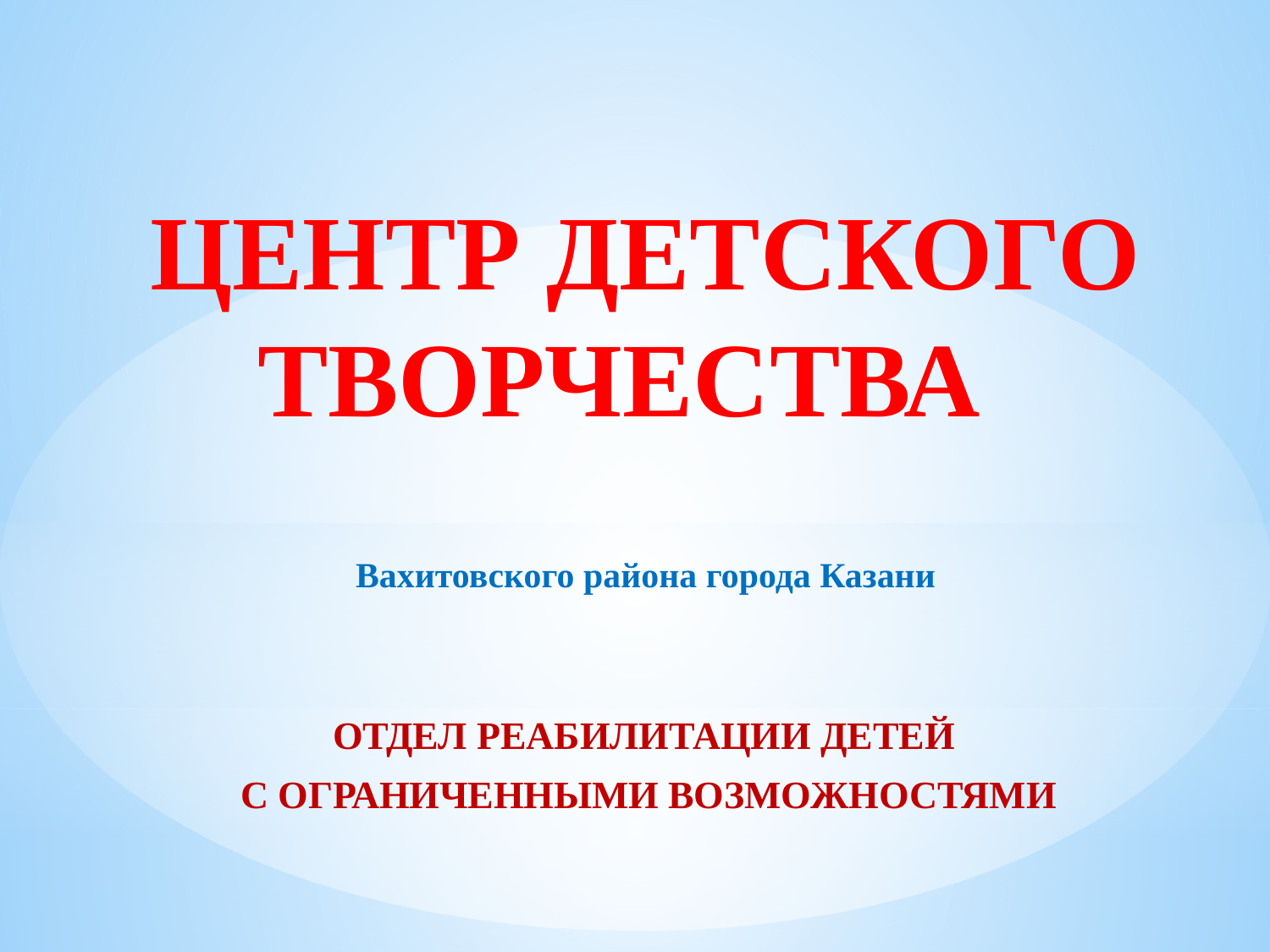

# ЦЕНТР ДЕТСКОГО ТВОРЧЕСТВА Вахитовского района города Казани

ОТДЕЛ РЕАБИЛИТАЦИИ ДЕТЕЙ
С ОГРАНИЧЕННЫМИ ВОЗМОЖНОСТЯМИ